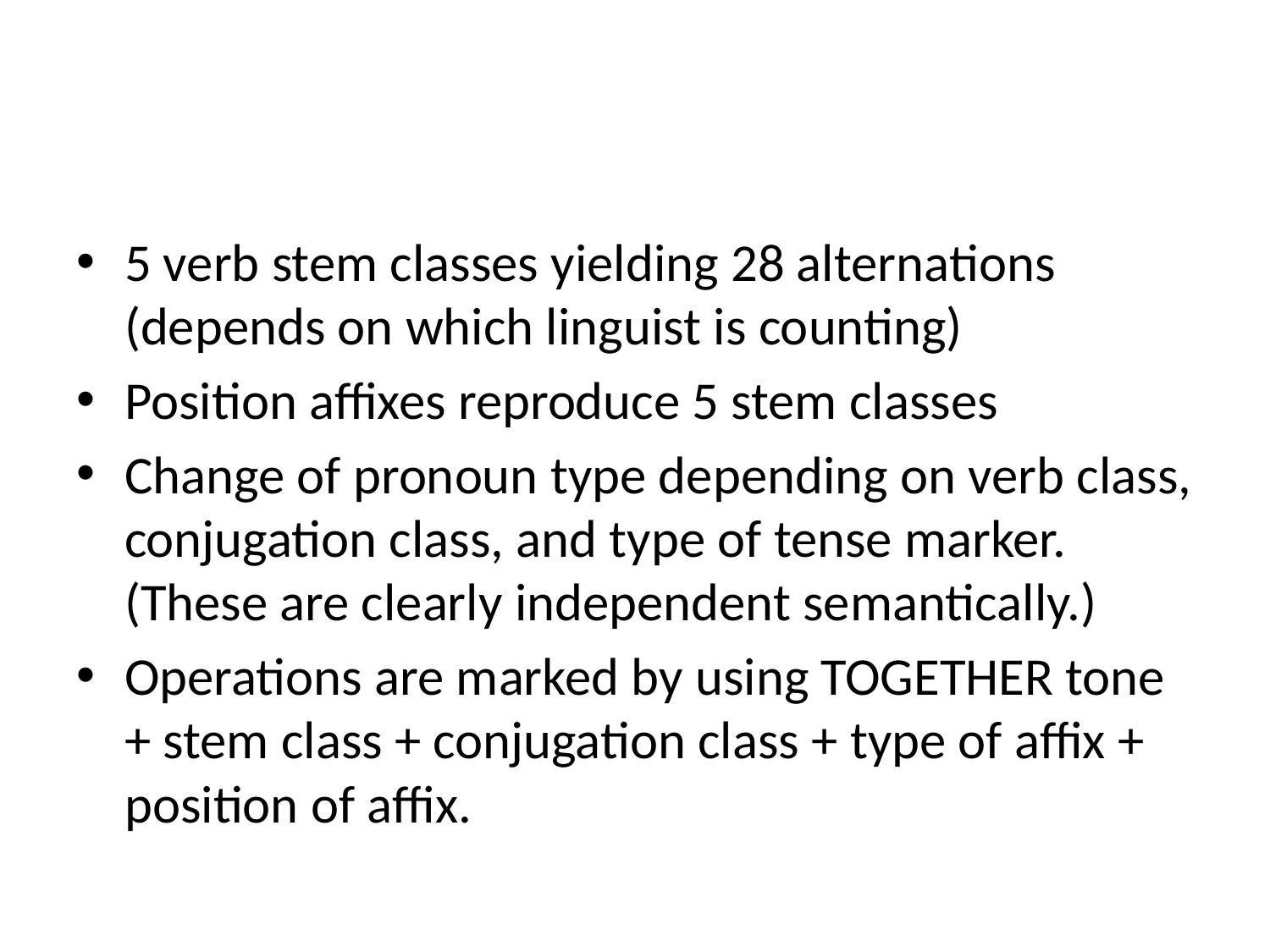

#
5 verb stem classes yielding 28 alternations (depends on which linguist is counting)
Position affixes reproduce 5 stem classes
Change of pronoun type depending on verb class, conjugation class, and type of tense marker. (These are clearly independent semantically.)
Operations are marked by using TOGETHER tone + stem class + conjugation class + type of affix + position of affix.